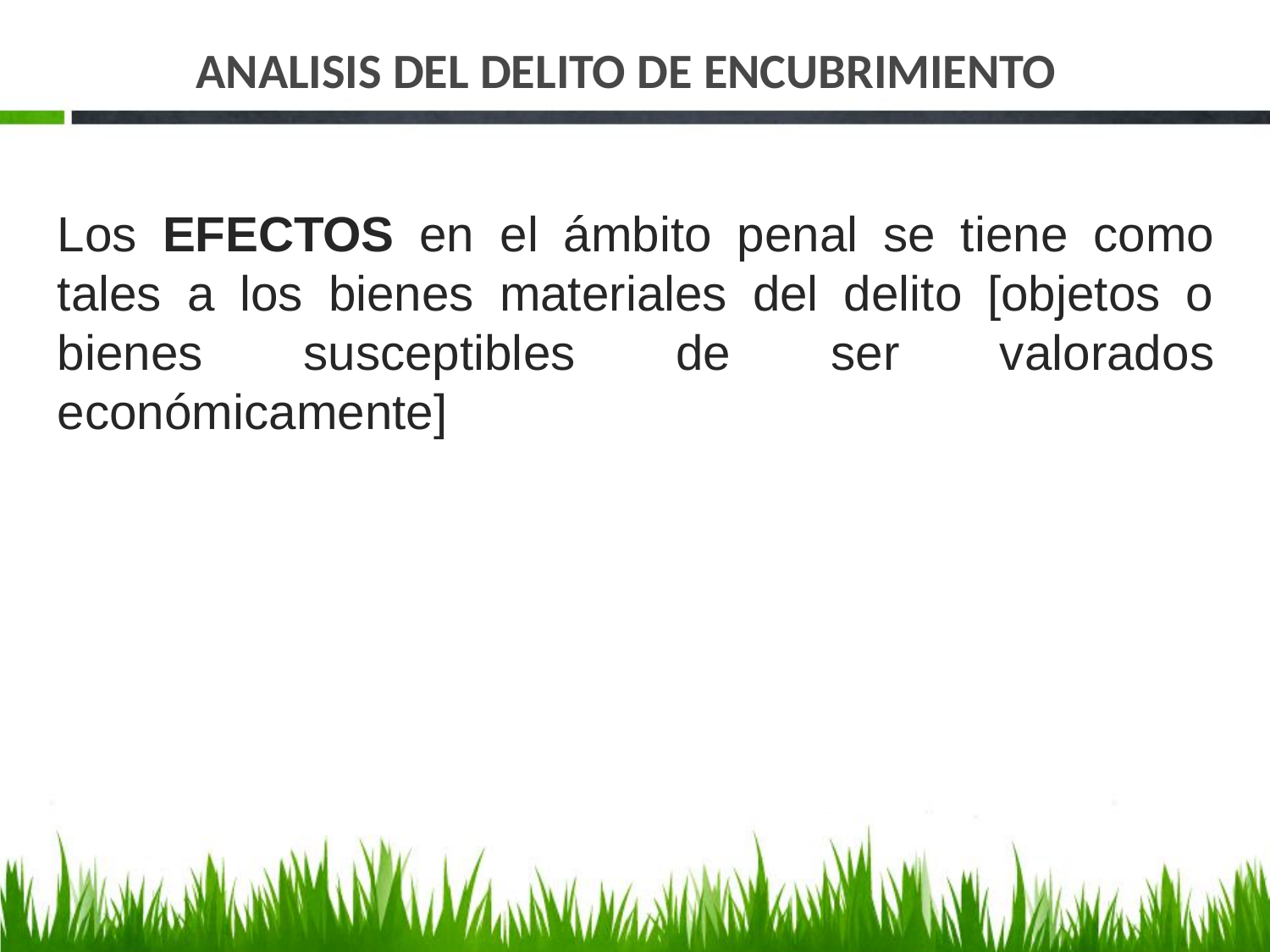

# ANALISIS DEL DELITO DE ENCUBRIMIENTO
Los EFECTOS en el ámbito penal se tiene como tales a los bienes materiales del delito [objetos o bienes susceptibles de ser valorados económicamente]